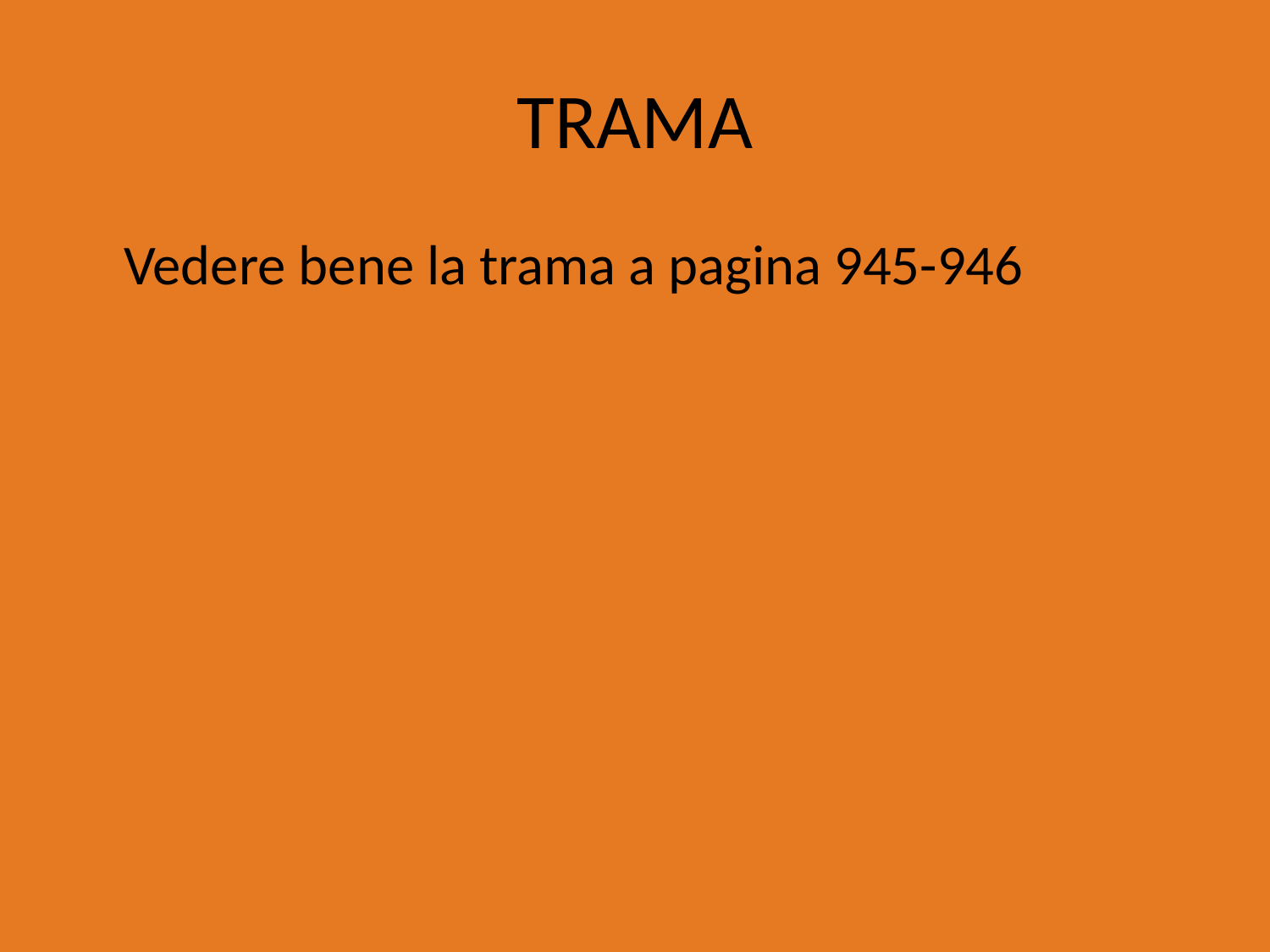

# TRAMA
	Vedere bene la trama a pagina 945-946